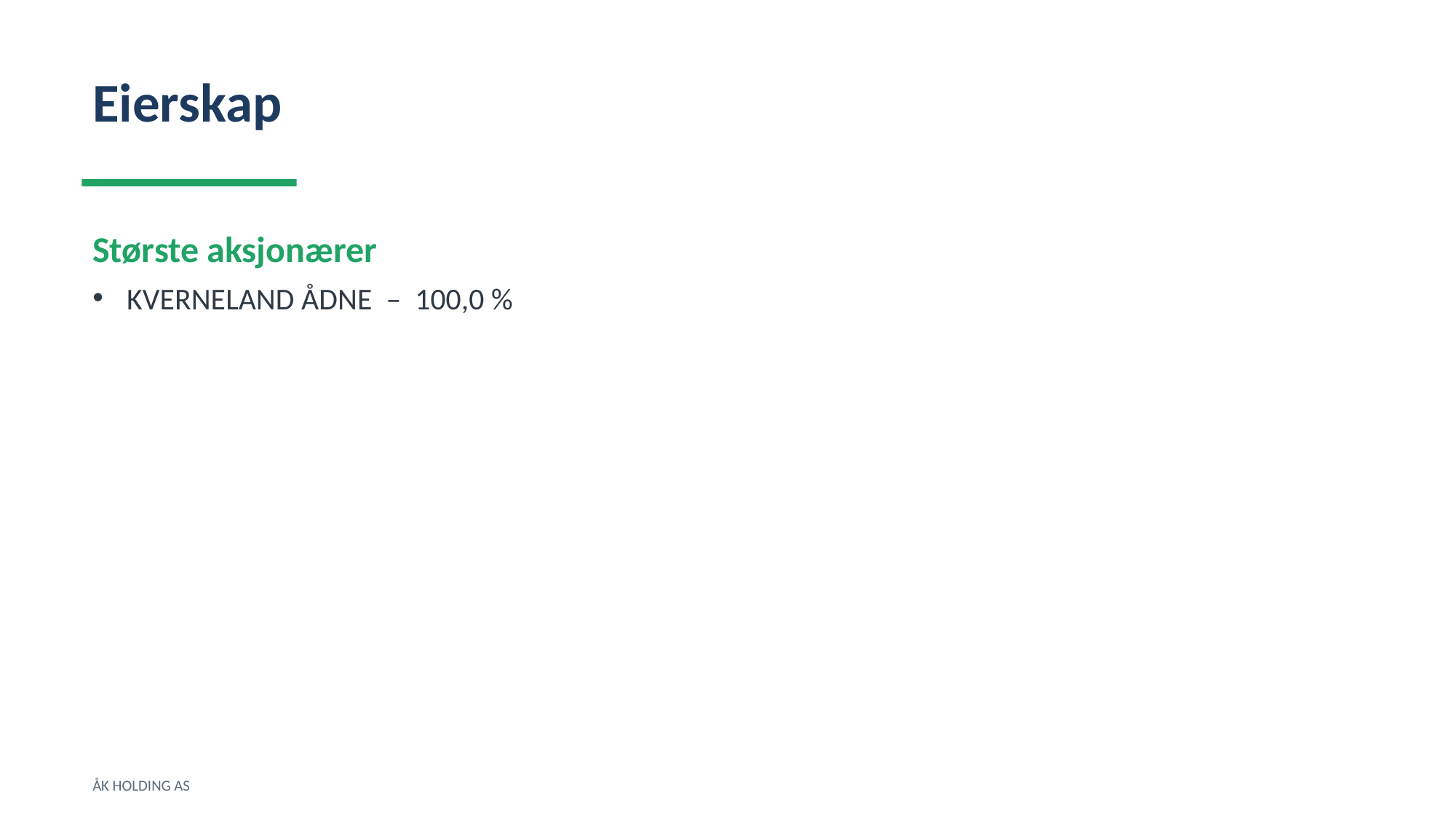

Eierskap

Største aksjonærer
KVERNELAND ÅDNE  –  100,0 %
ÅK HOLDING AS